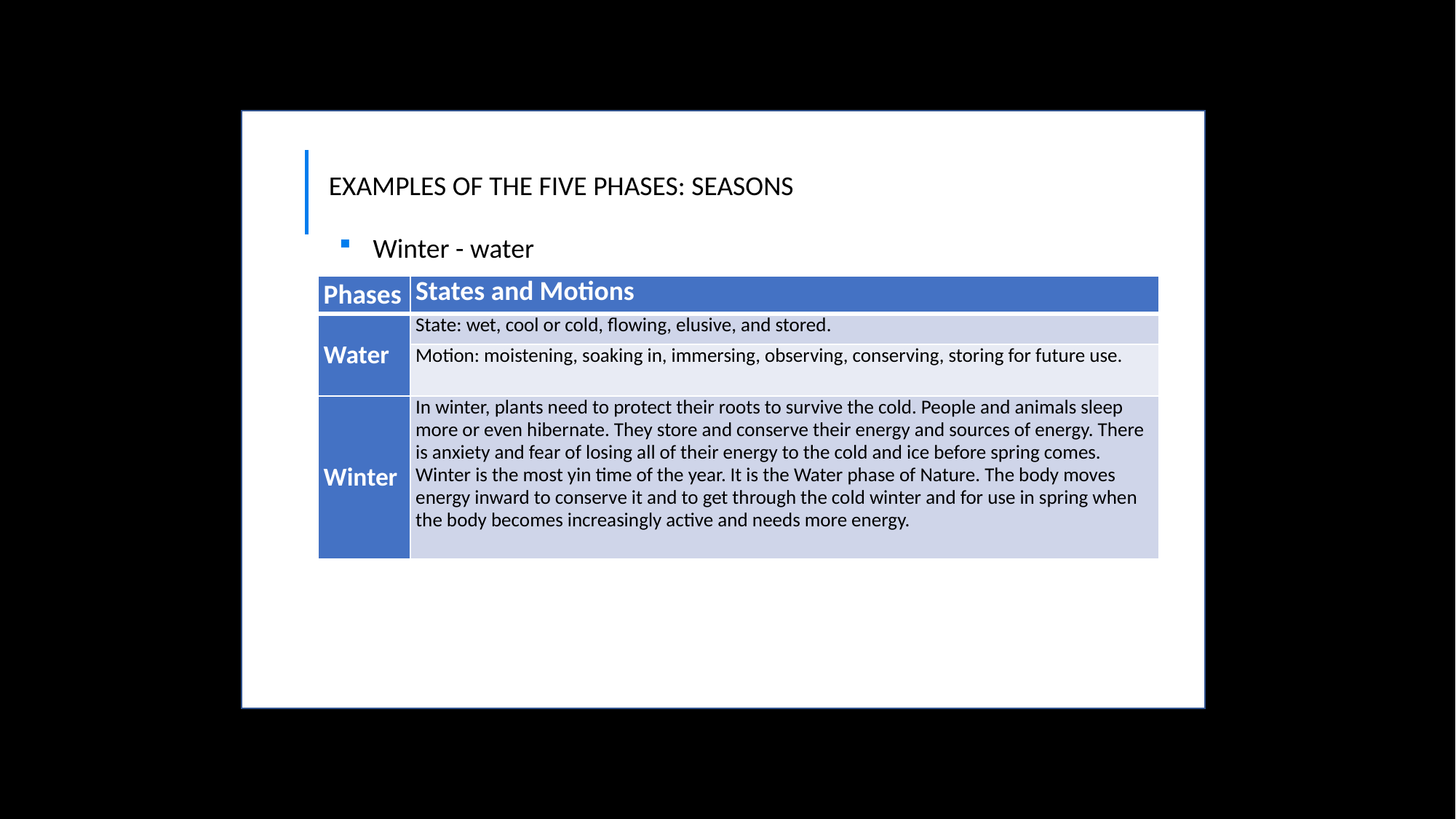

EXAMPLES OF THE FIVE PHASES: SEASONS
Winter - water
| Phases | States and Motions |
| --- | --- |
| Water | State: wet, cool or cold, flowing, elusive, and stored. |
|  | Motion: moistening, soaking in, immersing, observing, conserving, storing for future use. |
| Winter | In winter, plants need to protect their roots to survive the cold. People and animals sleep more or even hibernate. They store and conserve their energy and sources of energy. There is anxiety and fear of losing all of their energy to the cold and ice before spring comes. Winter is the most yin time of the year. It is the Water phase of Nature. The body moves energy inward to conserve it and to get through the cold winter and for use in spring when the body becomes increasingly active and needs more energy. |